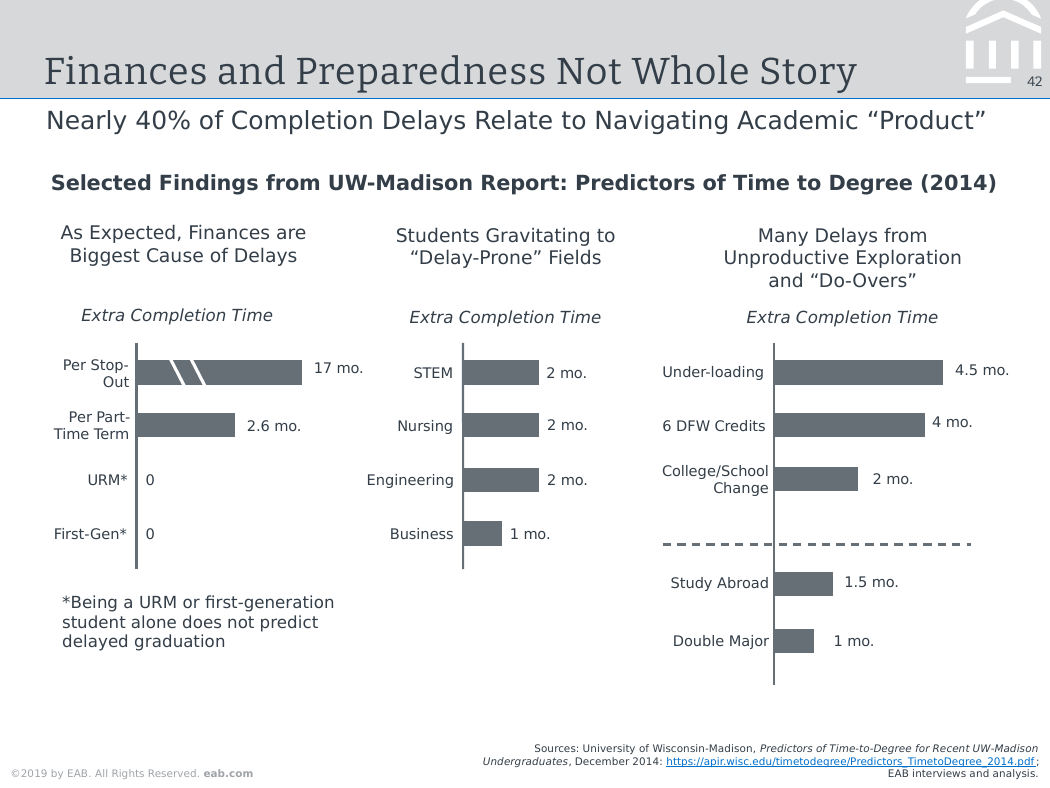

# Finances and Preparedness Not Whole Story
Nearly 40% of Completion Delays Relate to Navigating Academic “Product”
Selected Findings from UW-Madison Report: Predictors of Time to Degree (2014)
As Expected, Finances are Biggest Cause of Delays
Students Gravitating to “Delay-Prone” Fields
Many Delays from Unproductive Exploration and “Do-Overs”
Extra Completion Time
Extra Completion Time
Extra Completion Time

STEM
2 mo.

2 mo.
Nursing

Engineering
2 mo.

Business
1 mo.
Per Stop-Out
17 mo.
4.5 mo.

Under-loading
Per Part-Time Term
4 mo.

6 DFW Credits
2.6 mo.
College/School Change

2 mo.
URM*
0
First-Gen*
0
1.5 mo.

Study Abroad
*Being a URM or first-generation student alone does not predict delayed graduation

Double Major
1 mo.
Sources: University of Wisconsin-Madison, Predictors of Time‐to‐Degree for Recent UW‐Madison Undergraduates, December 2014: https://apir.wisc.edu/timetodegree/Predictors_TimetoDegree_2014.pdf; EAB interviews and analysis.